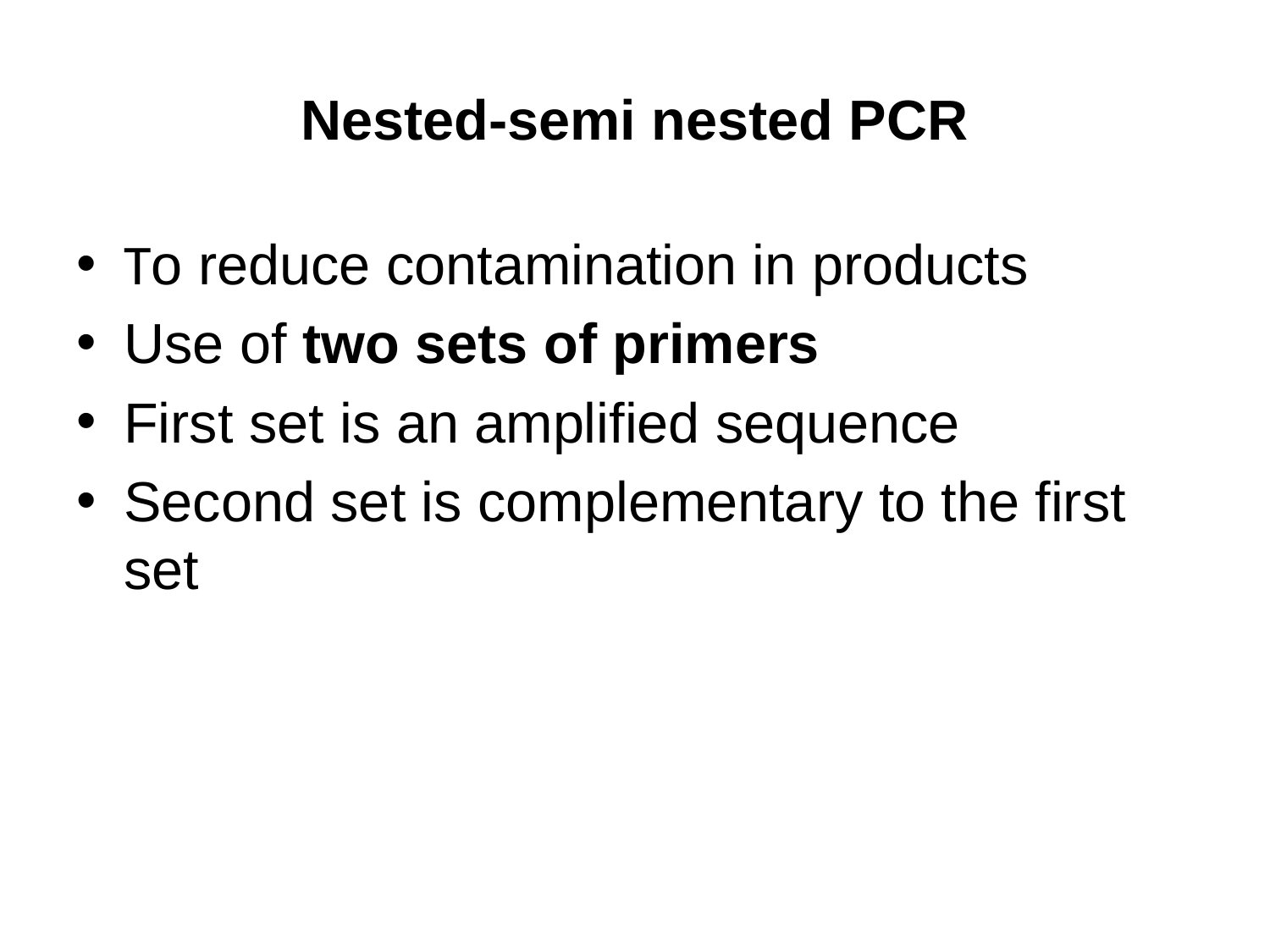

# Nested-semi nested PCR
To reduce contamination in products
Use of two sets of primers
First set is an amplified sequence
Second set is complementary to the first set